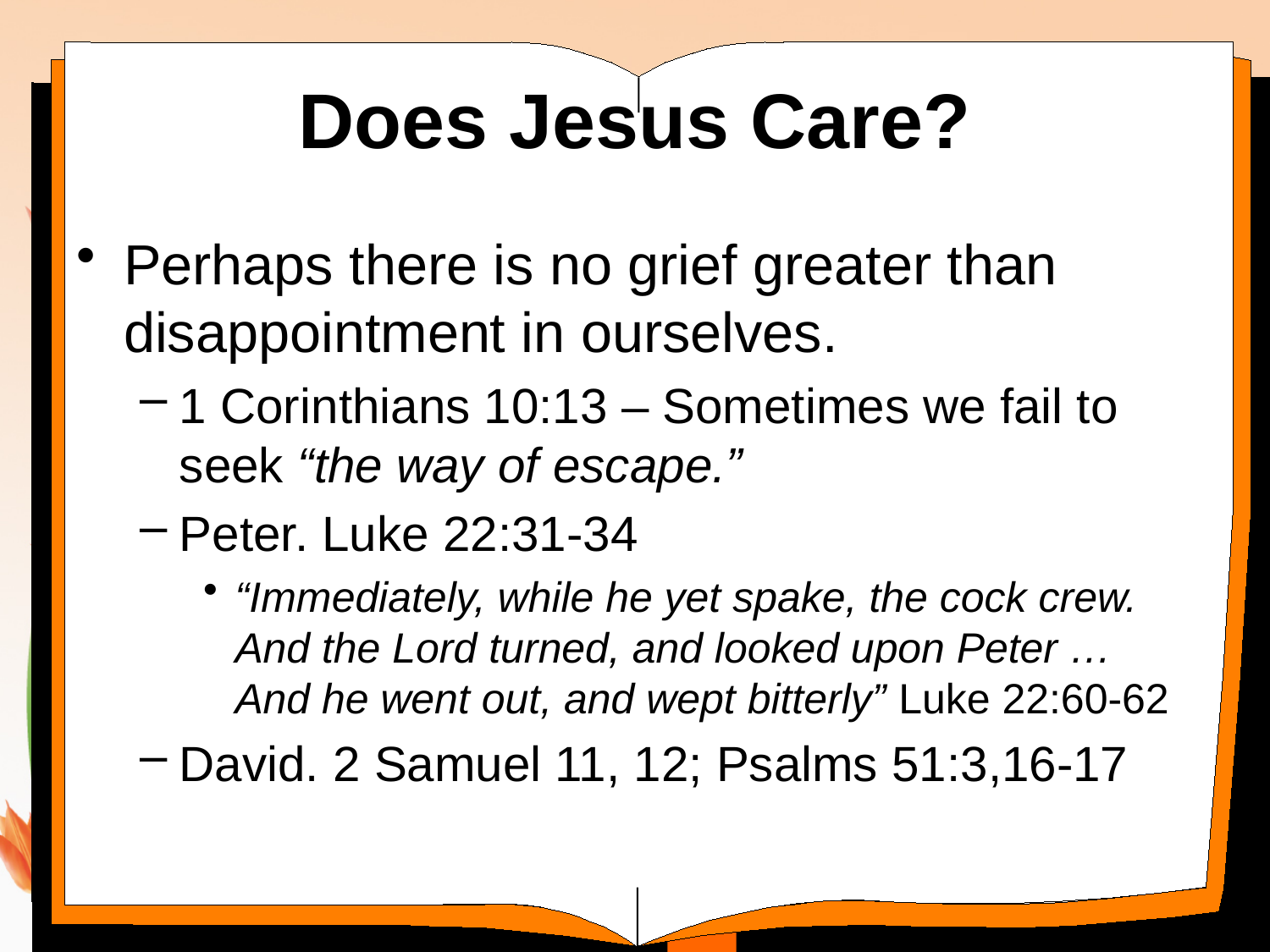

# Does Jesus Care?
Perhaps there is no grief greater than disappointment in ourselves.
1 Corinthians 10:13 – Sometimes we fail to seek “the way of escape.”
Peter. Luke 22:31-34
“Immediately, while he yet spake, the cock crew. And the Lord turned, and looked upon Peter … And he went out, and wept bitterly” Luke 22:60-62
David. 2 Samuel 11, 12; Psalms 51:3,16-17

10